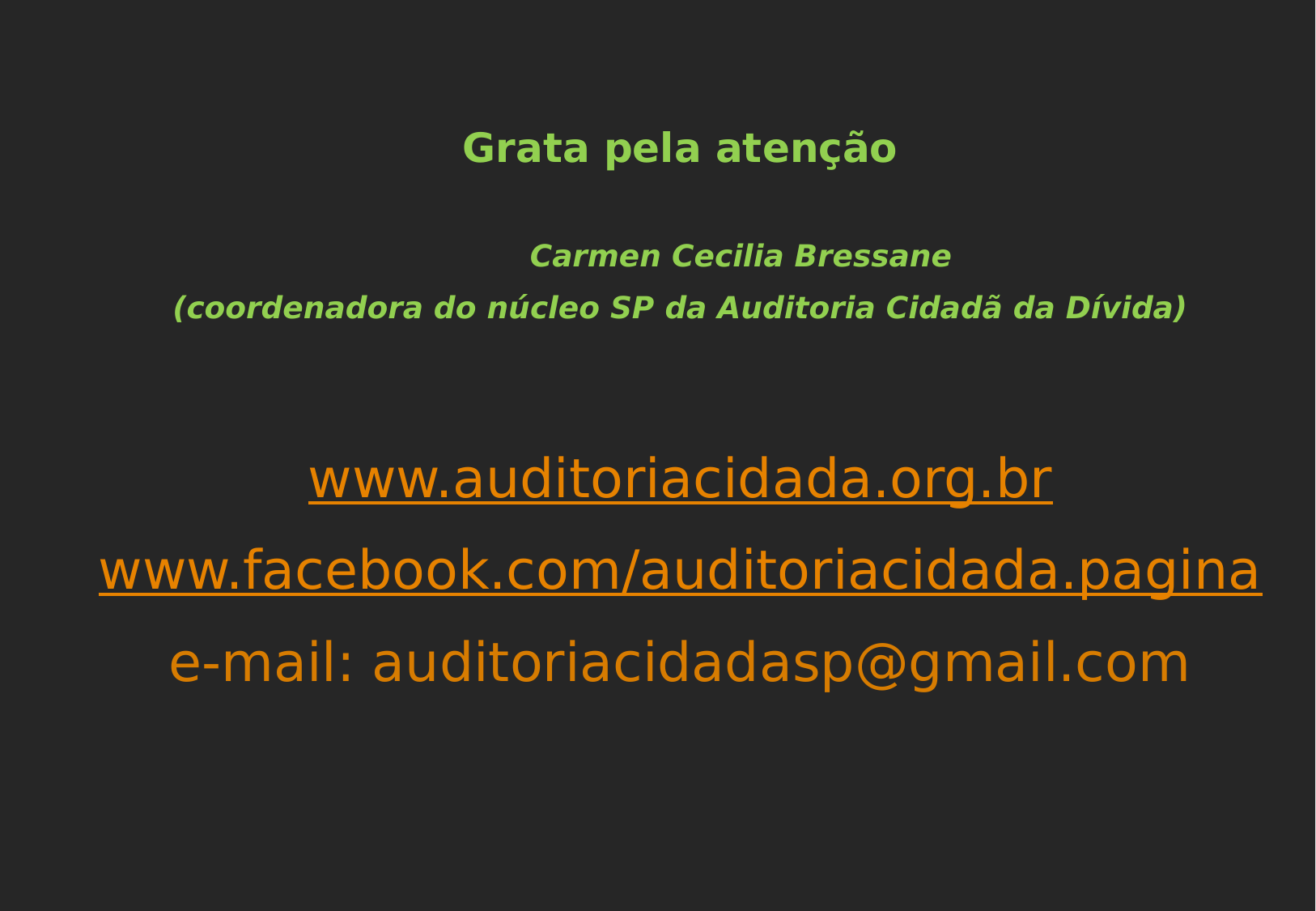

Grata pela atenção

	Carmen Cecilia Bressane
(coordenadora do núcleo SP da Auditoria Cidadã da Dívida)

www.auditoriacidada.org.br
www.facebook.com/auditoriacidada.pagina
e-mail: auditoriacidadasp@gmail.com